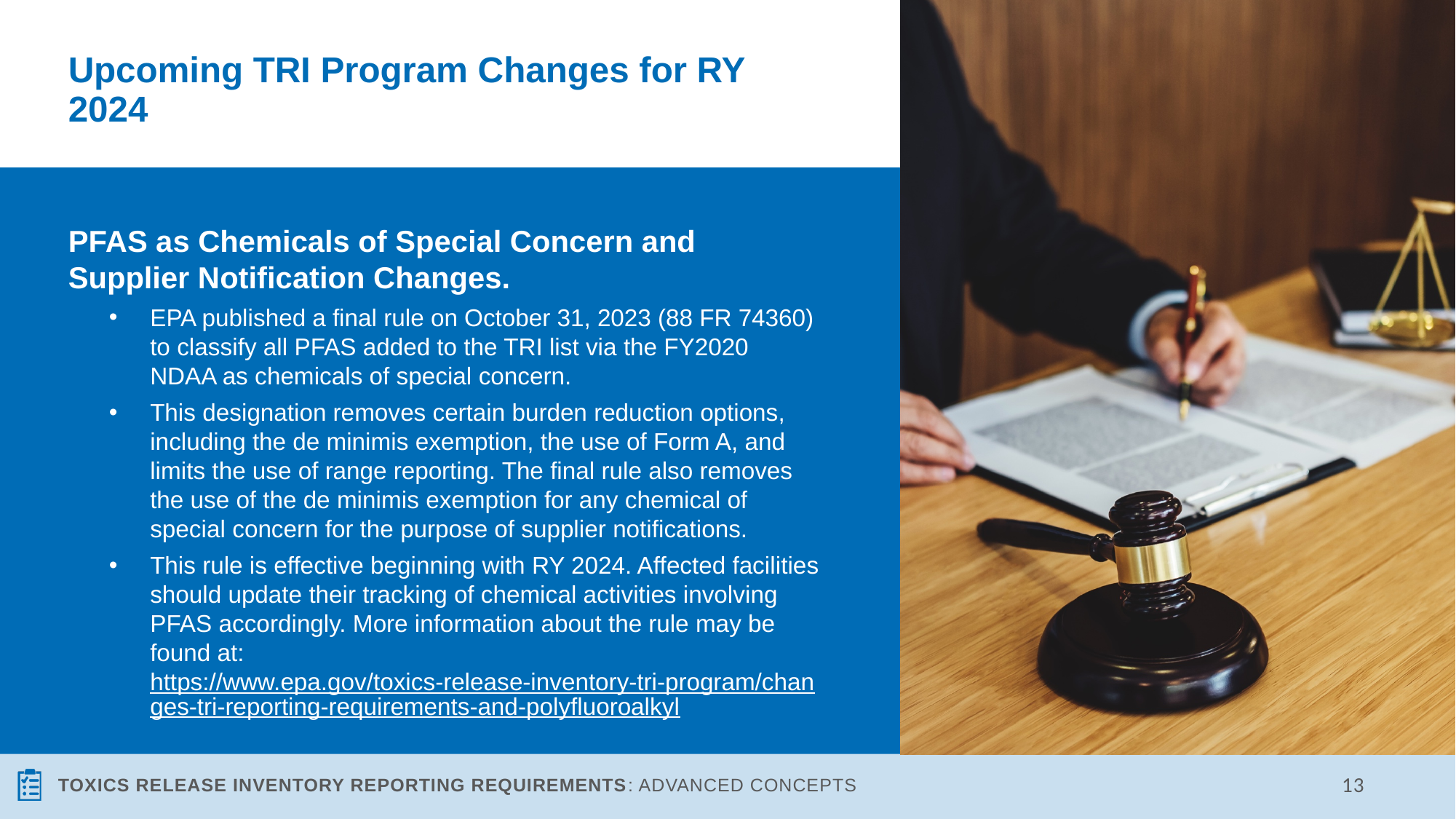

# Upcoming TRI Program Changes for RY 2024
PFAS as Chemicals of Special Concern and Supplier Notification Changes.
EPA published a final rule on October 31, 2023 (88 FR 74360) to classify all PFAS added to the TRI list via the FY2020 NDAA as chemicals of special concern.
This designation removes certain burden reduction options, including the de minimis exemption, the use of Form A, and limits the use of range reporting. The final rule also removes the use of the de minimis exemption for any chemical of special concern for the purpose of supplier notifications.
This rule is effective beginning with RY 2024. Affected facilities should update their tracking of chemical activities involving PFAS accordingly. More information about the rule may be found at: https://www.epa.gov/toxics-release-inventory-tri-program/changes-tri-reporting-requirements-and-polyfluoroalkyl